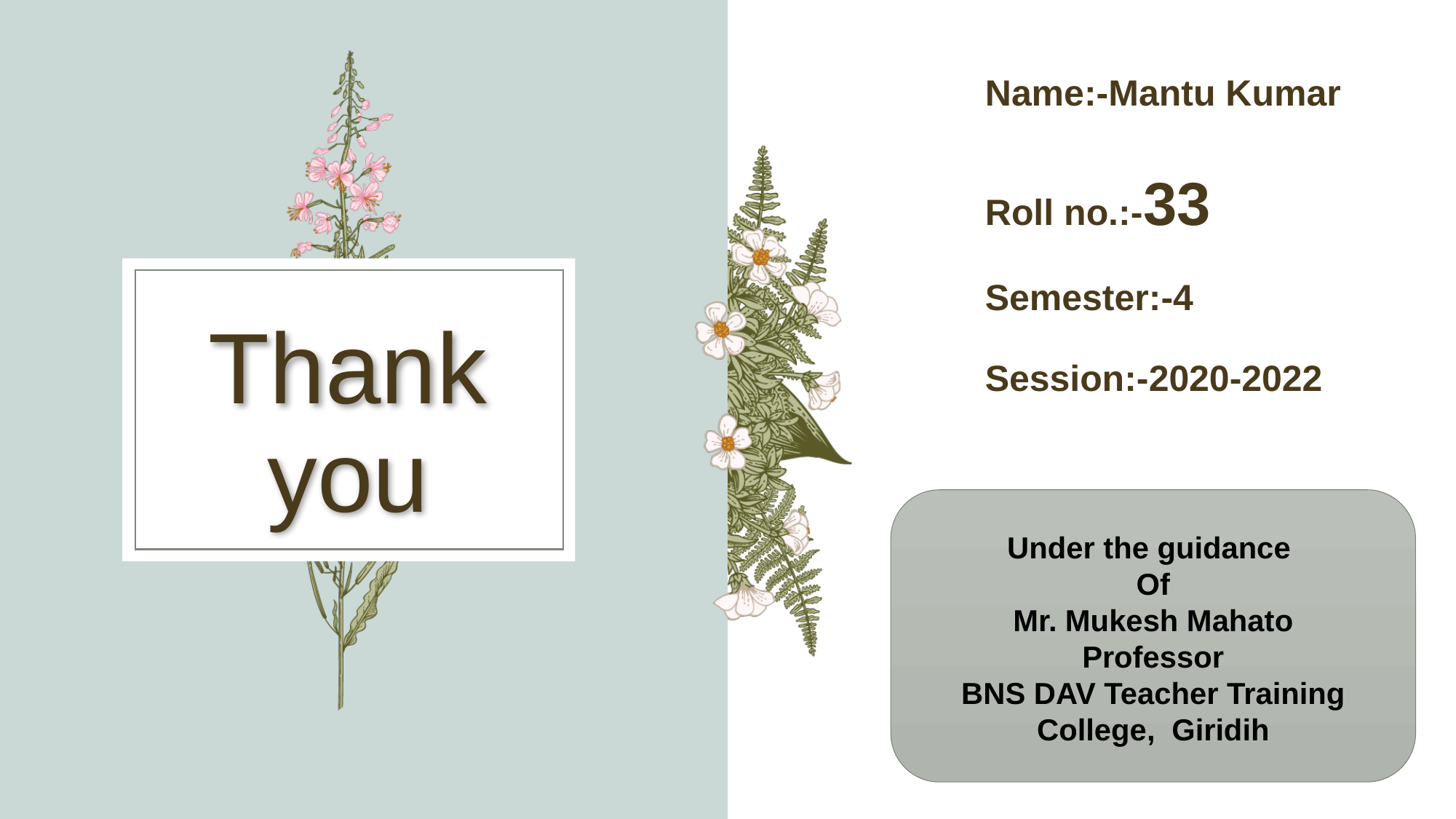

Name:-Mantu Kumar
Roll no.:-33
Semester:-4
Session:-2020-2022
# Thank you

Under the guidance
Of
Mr. Mukesh Mahato
Professor
BNS DAV Teacher Training College,  Giridih